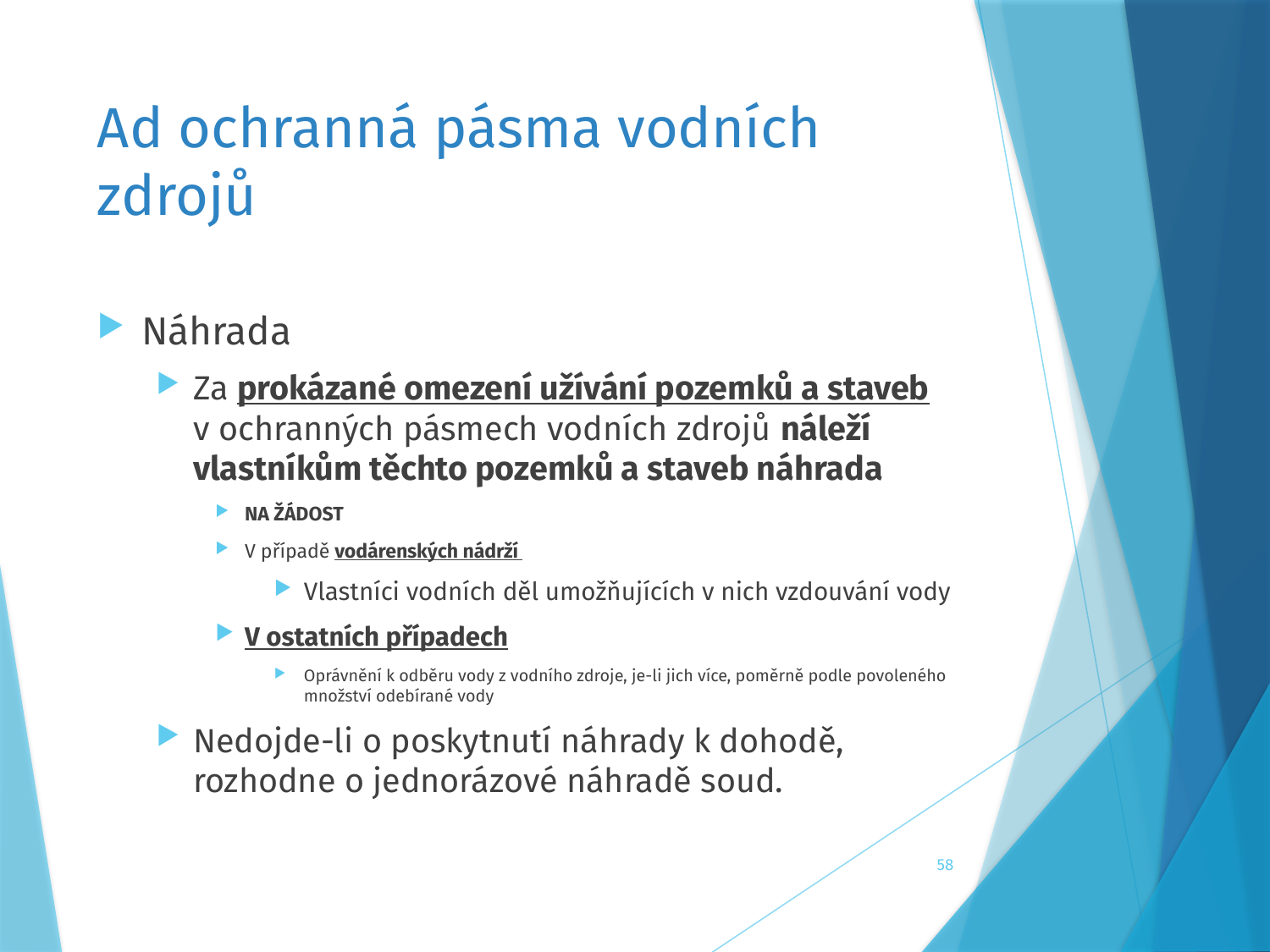

# Ad ochranná pásma vodních zdrojů
Náhrada
Za prokázané omezení užívání pozemků a staveb v ochranných pásmech vodních zdrojů náleží vlastníkům těchto pozemků a staveb náhrada
NA ŽÁDOST
V případě vodárenských nádrží
Vlastníci vodních děl umožňujících v nich vzdouvání vody
V ostatních případech
Oprávnění k odběru vody z vodního zdroje, je-li jich více, poměrně podle povoleného množství odebírané vody
Nedojde-li o poskytnutí náhrady k dohodě, rozhodne o jednorázové náhradě soud.

58